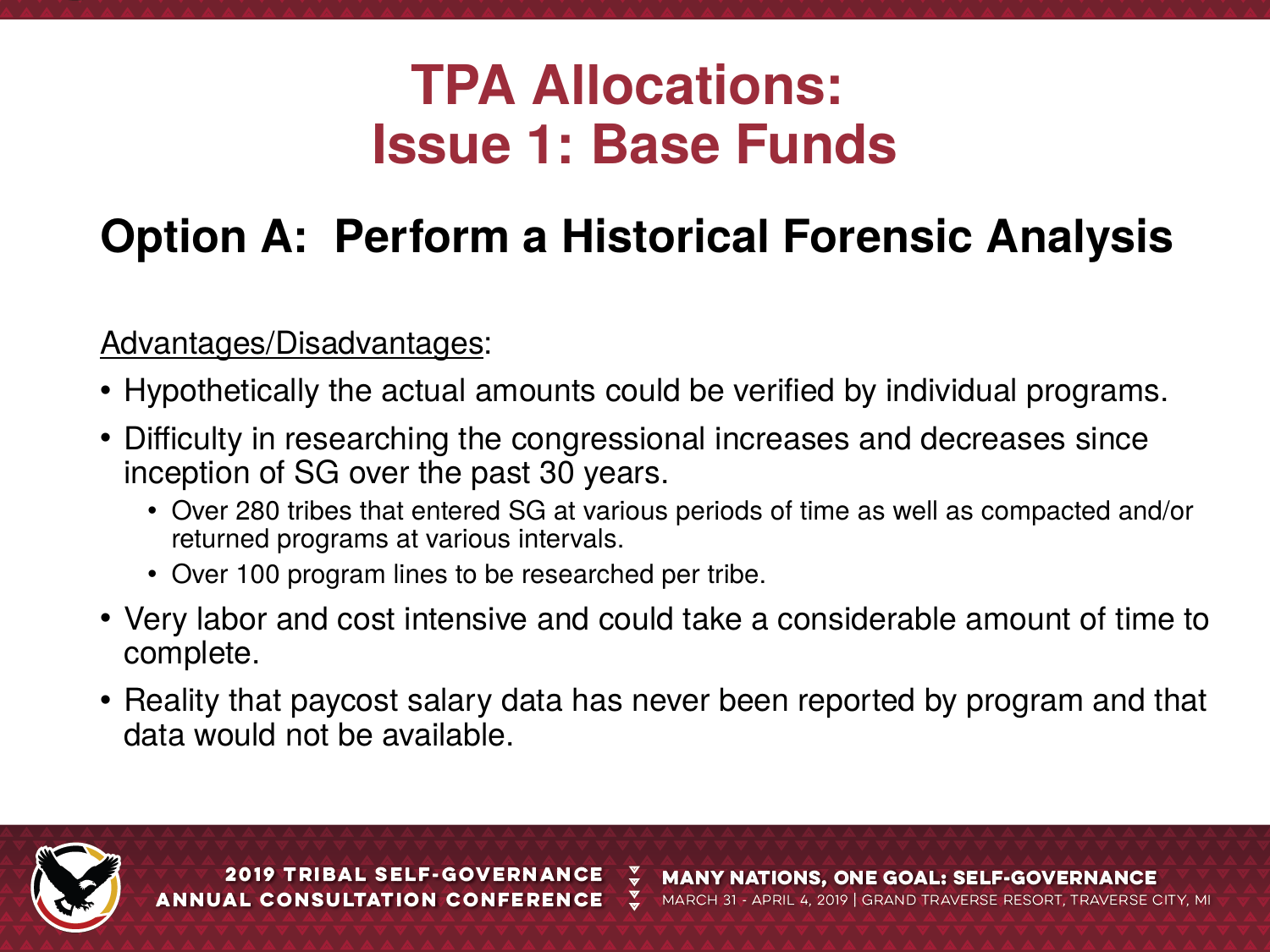

# TPA Allocations: Issue 1: Base Funds

Option A:  Perform a Historical Forensic Analysis

Advantages/Disadvantages:
Hypothetically the actual amounts could be verified by individual programs.
Difficulty in researching the congressional increases and decreases since inception of SG over the past 30 years.
Over 280 tribes that entered SG at various periods of time as well as compacted and/or returned programs at various intervals.
Over 100 program lines to be researched per tribe.
Very labor and cost intensive and could take a considerable amount of time to complete.
Reality that paycost salary data has never been reported by program and that data would not be available.